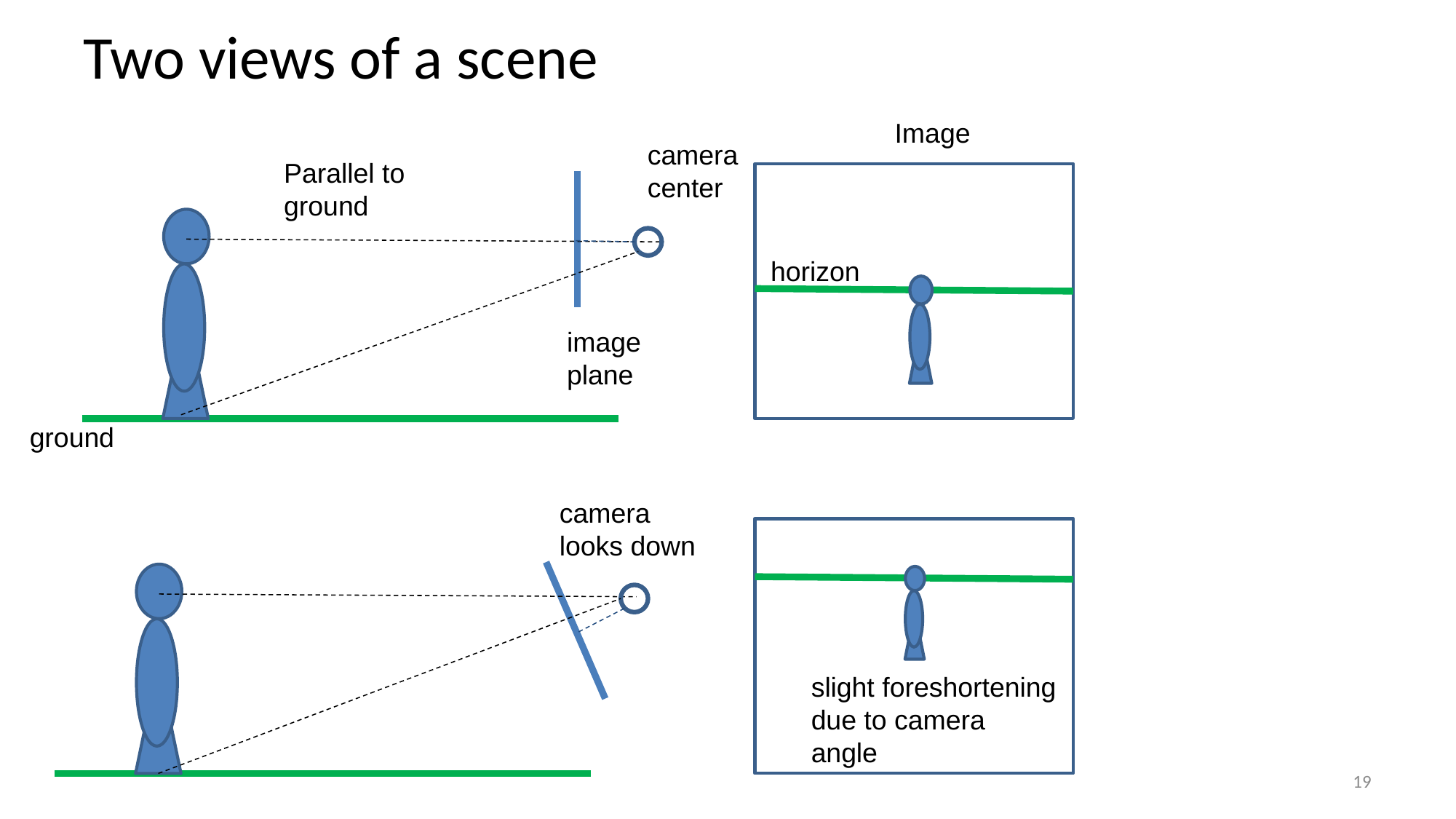

# Two views of a scene
Image
camera center
Parallel to ground

horizon

image plane
ground
camera looks down

slight foreshortening due to camera angle
19